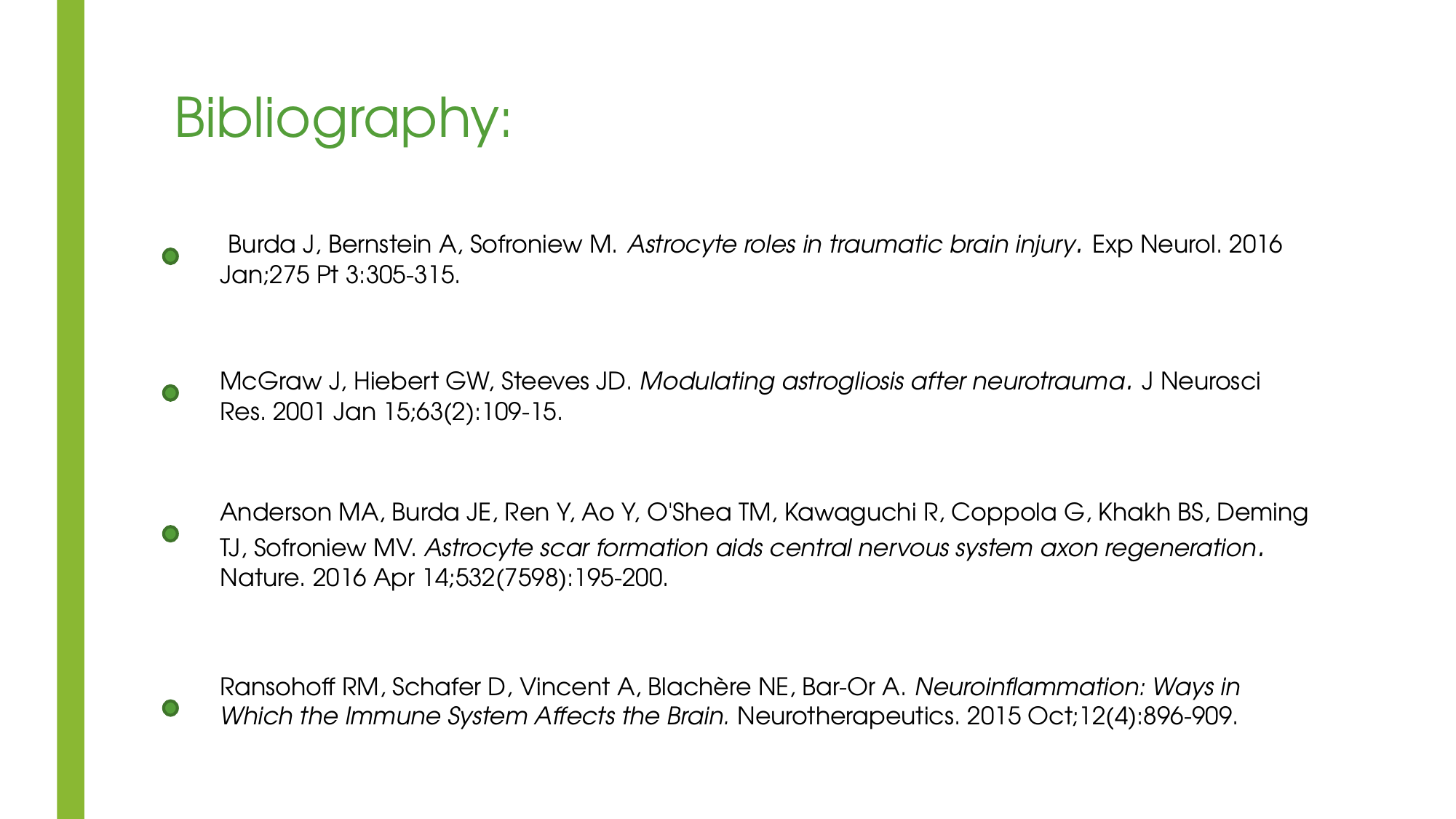

Bibliography:
 Burda J, Bernstein A, Sofroniew M. Astrocyte roles in traumatic brain injury. Exp Neurol. 2016 Jan;275 Pt 3:305-315.
----
McGraw J, Hiebert GW, Steeves JD. Modulating astrogliosis after neurotrauma. J Neurosci Res. 2001 Jan 15;63(2):109-15.
----
Anderson MA, Burda JE, Ren Y, Ao Y, O'Shea TM, Kawaguchi R, Coppola G, Khakh BS, Deming TJ, Sofroniew MV. Astrocyte scar formation aids central nervous system axon regeneration. Nature. 2016 Apr 14;532(7598):195-200.
----
Ransohoff RM, Schafer D, Vincent A, Blachère NE, Bar-Or A. Neuroinflammation: Ways in Which the Immune System Affects the Brain. Neurotherapeutics. 2015 Oct;12(4):896-909.
----